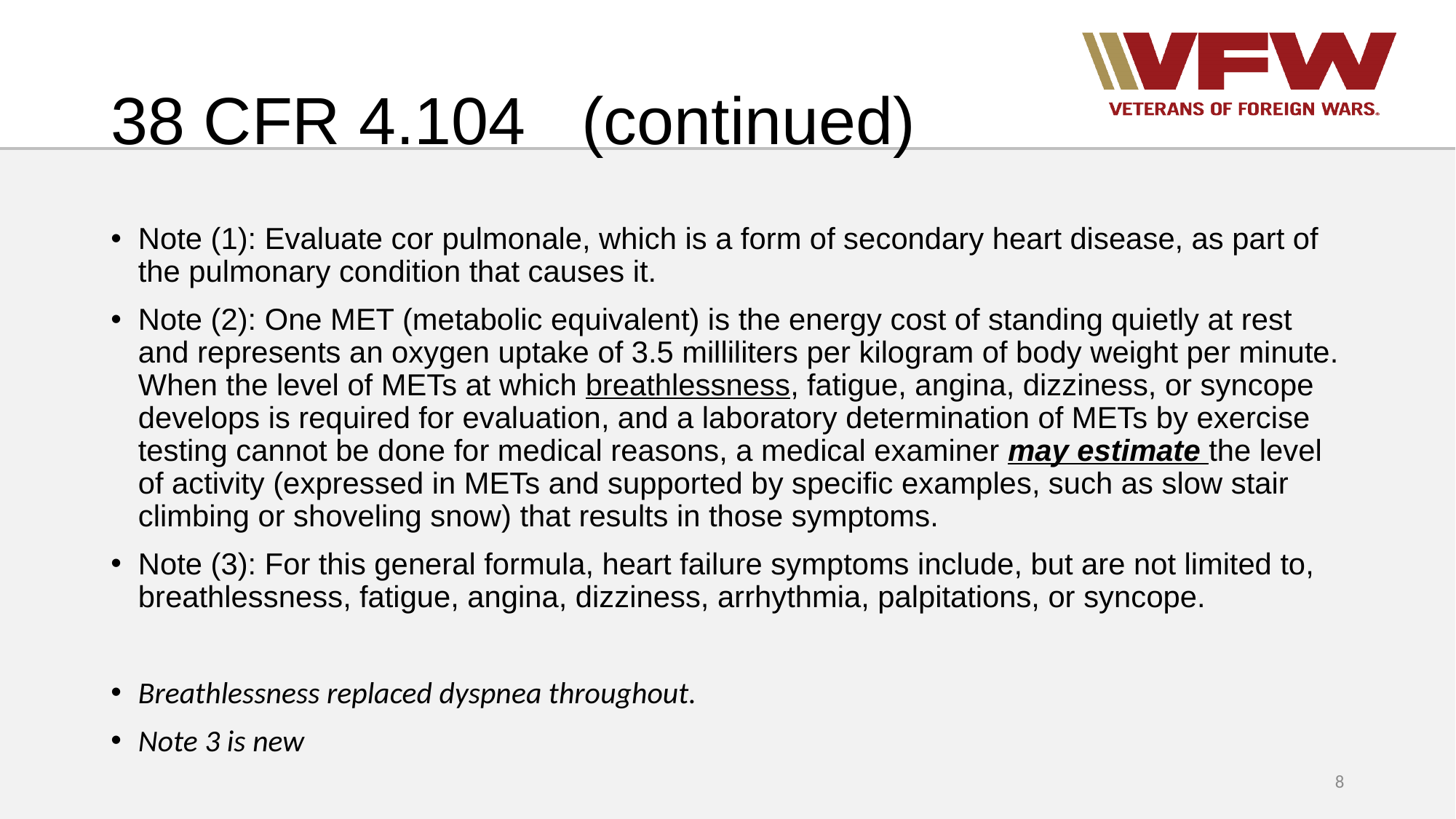

# 38 CFR 4.104   (continued)
Note (1): Evaluate cor pulmonale, which is a form of secondary heart disease, as part of the pulmonary condition that causes it.
Note (2): One MET (metabolic equivalent) is the energy cost of standing quietly at rest and represents an oxygen uptake of 3.5 milliliters per kilogram of body weight per minute. When the level of METs at which breathlessness, fatigue, angina, dizziness, or syncope develops is required for evaluation, and a laboratory determination of METs by exercise testing cannot be done for medical reasons, a medical examiner may estimate the level of activity (expressed in METs and supported by specific examples, such as slow stair climbing or shoveling snow) that results in those symptoms.
Note (3): For this general formula, heart failure symptoms include, but are not limited to, breathlessness, fatigue, angina, dizziness, arrhythmia, palpitations, or syncope.

Breathlessness replaced dyspnea throughout.
Note 3 is new

8